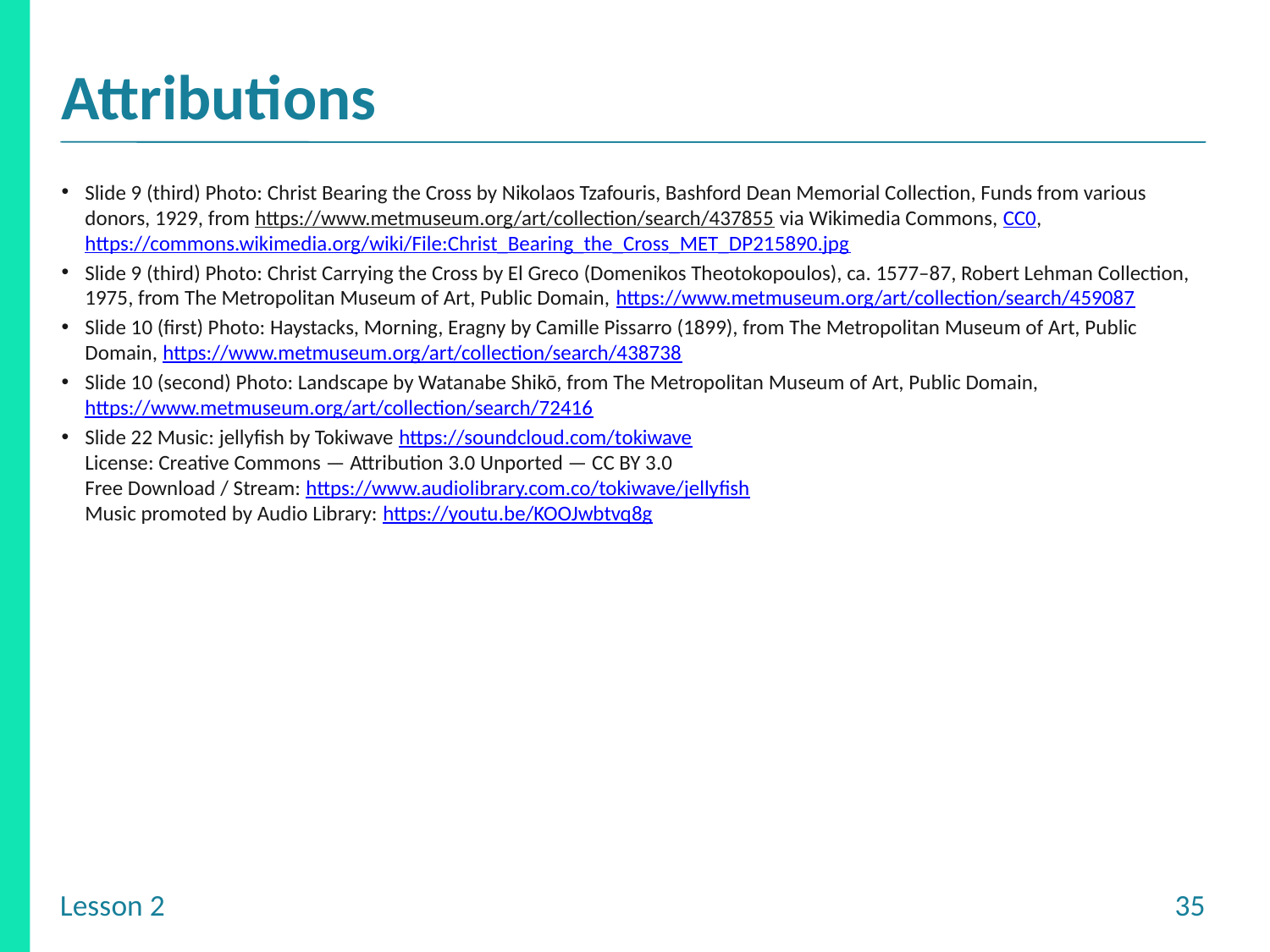

Slide 9 (third) Photo: Christ Bearing the Cross by Nikolaos Tzafouris, Bashford Dean Memorial Collection, Funds from various donors, 1929, from https://www.metmuseum.org/art/collection/search/437855 via Wikimedia Commons, CC0, https://commons.wikimedia.org/wiki/File:Christ_Bearing_the_Cross_MET_DP215890.jpg ​
Slide 9 (third) Photo: Christ Carrying the Cross by El Greco (Domenikos Theotokopoulos), ca. 1577–87, Robert Lehman Collection, 1975, from The Metropolitan Museum of Art, Public Domain, https://www.metmuseum.org/art/collection/search/459087 ​​
Slide 10 (first) Photo: Haystacks, Morning, Eragny by Camille Pissarro (1899), from The Metropolitan Museum of Art, Public Domain, https://www.metmuseum.org/art/collection/search/438738
Slide 10 (second) Photo: Landscape by Watanabe Shikō, from The Metropolitan Museum of Art, Public Domain, https://www.metmuseum.org/art/collection/search/72416
Slide 22 Music: jellyfish by Tokiwave https://soundcloud.com/tokiwave
License: Creative Commons — Attribution 3.0 Unported — CC BY 3.0
Free Download / Stream: https://www.audiolibrary.com.co/tokiwave/jellyfish
Music promoted by Audio Library: https://youtu.be/KOOJwbtvq8g